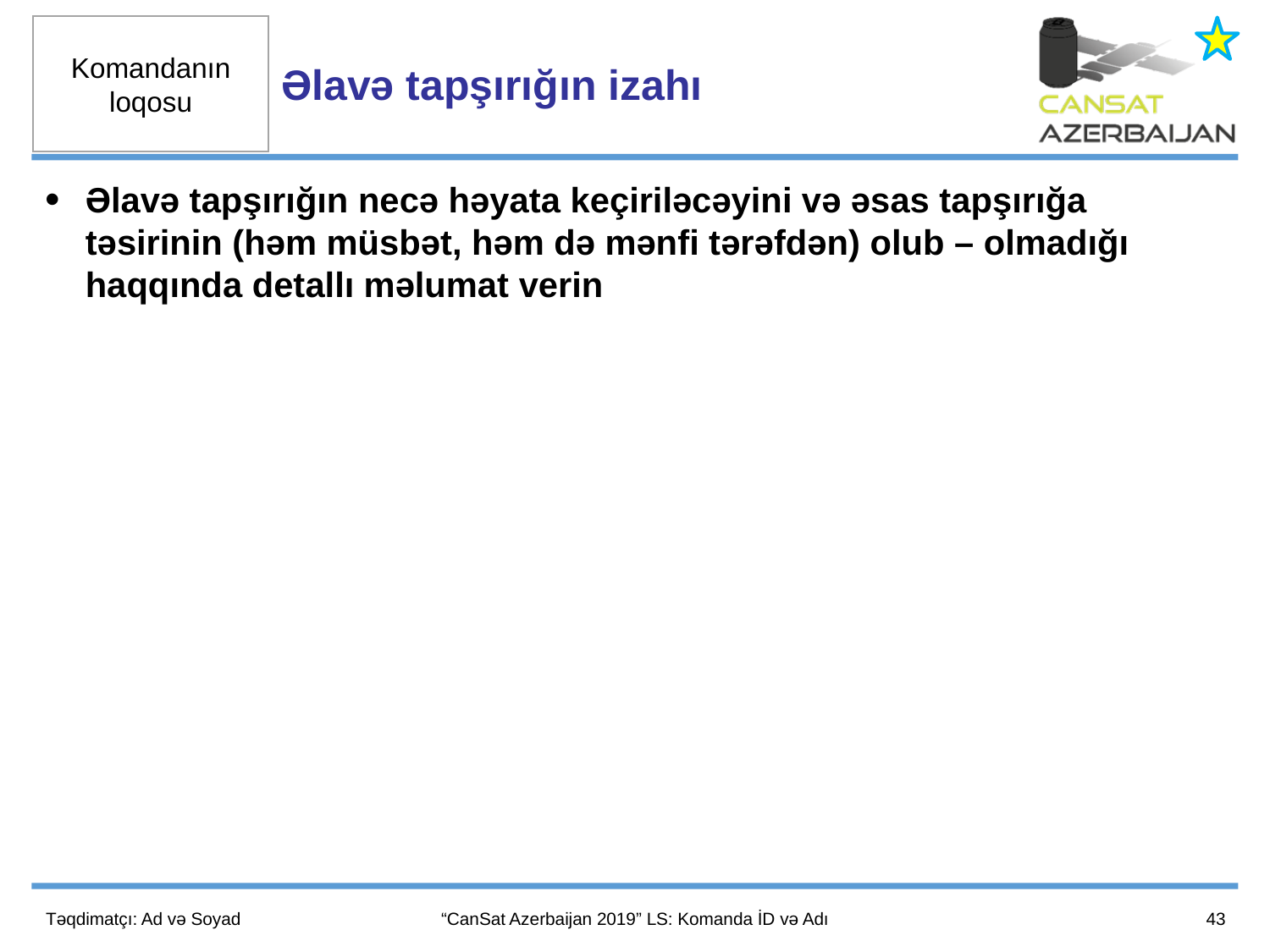

Əlavə tapşırığın izahı

Əlavə tapşırığın necə həyata keçiriləcəyini və əsas tapşırığa təsirinin (həm müsbət, həm də mənfi tərəfdən) olub – olmadığı haqqında detallı məlumat verin

43
Təqdimatçı: Ad və Soyad
“CanSat Azerbaijan 2019” LS: Komanda İD və Adı